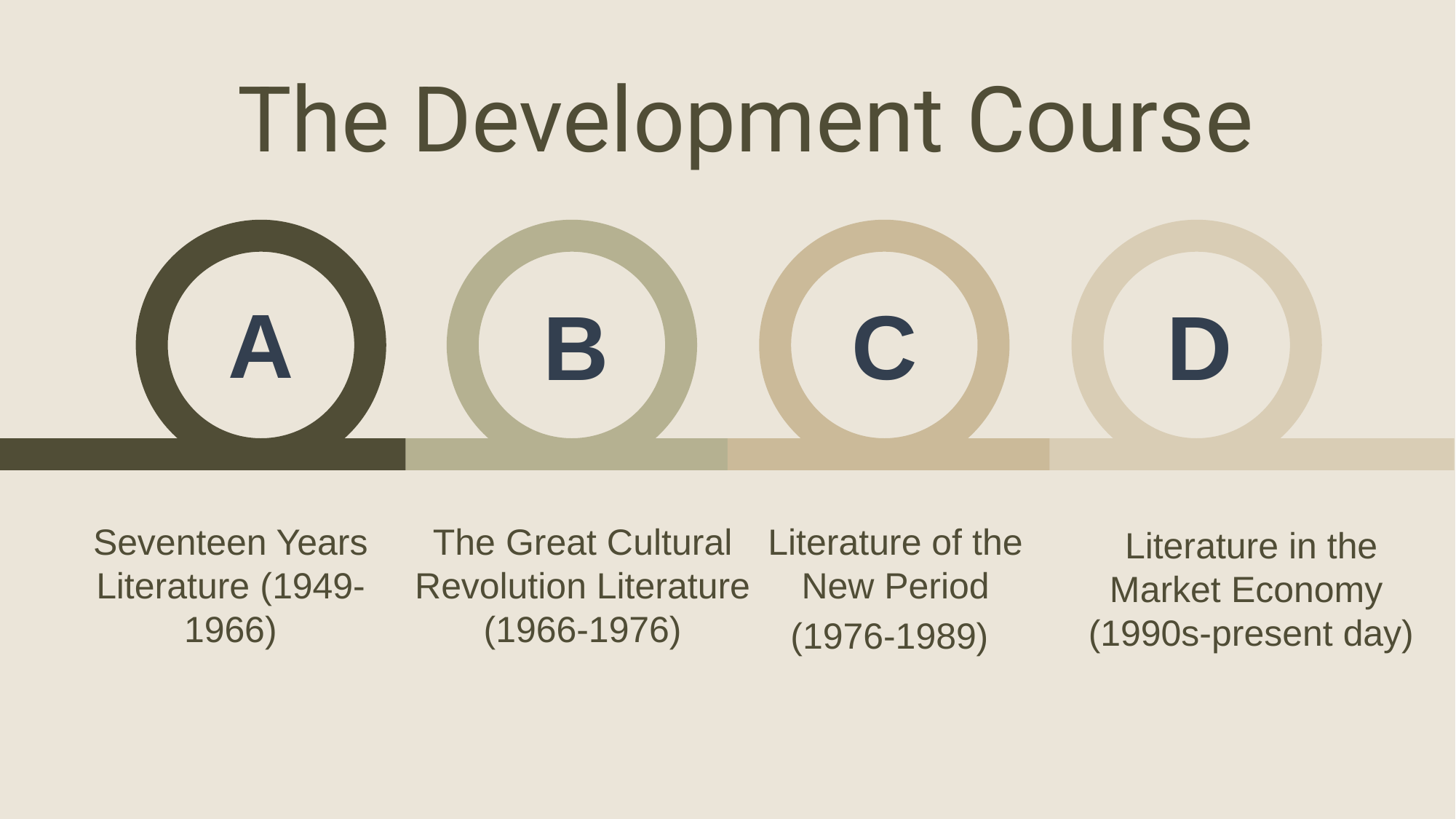

The Development Course

A
C
B
D

Seventeen Years Literature (1949-1966)
The Great Cultural Revolution Literature
(1966-1976)
Literature of the New Period (1976-1989)
Literature in the Market Economy  (1990s-present day)